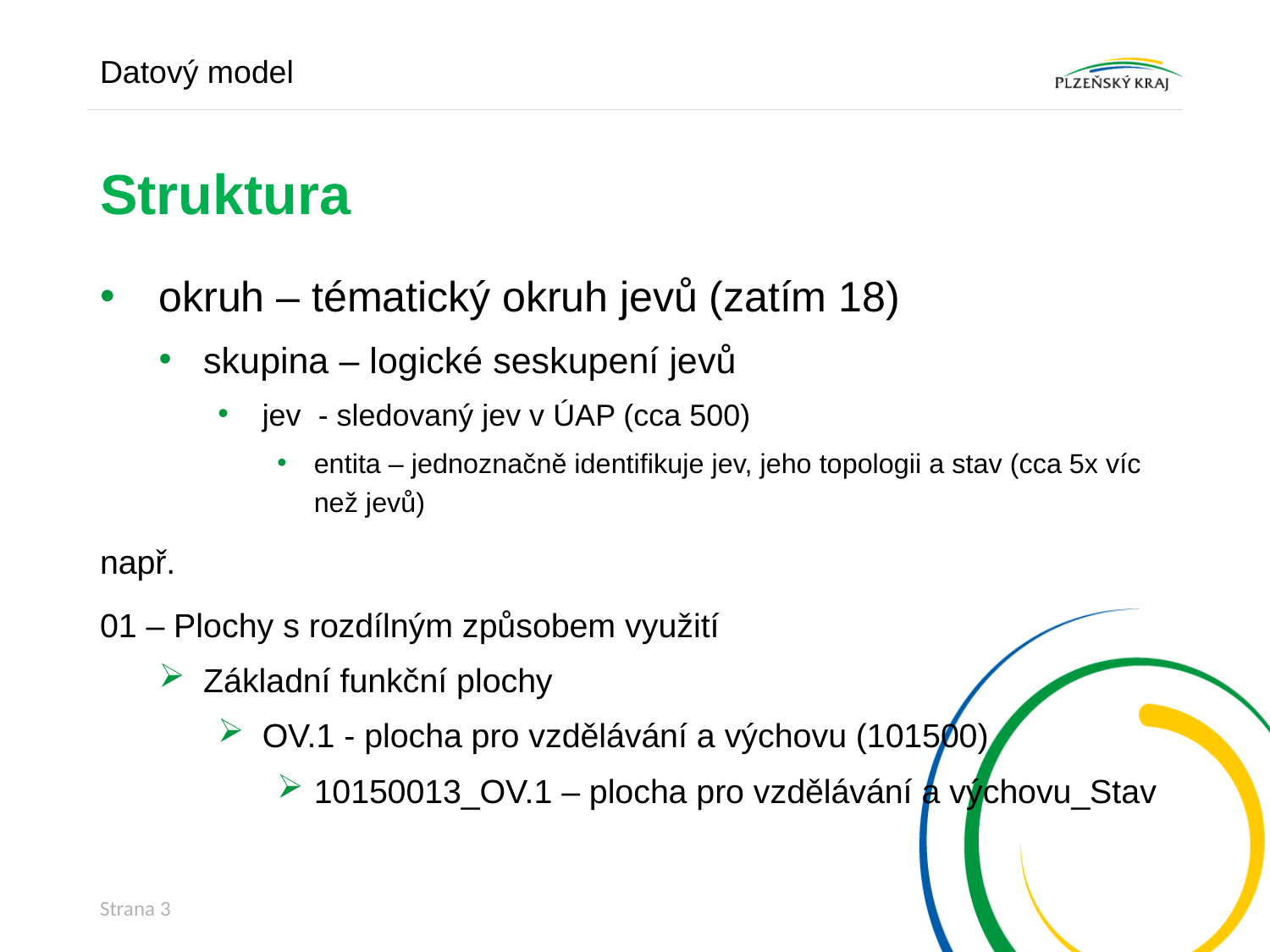

Datový model

# Struktura
okruh – tématický okruh jevů (zatím 18)
skupina – logické seskupení jevů
jev  - sledovaný jev v ÚAP (cca 500)
entita – jednoznačně identifikuje jev, jeho topologii a stav (cca 5x víc než jevů)
např.
01 – Plochy s rozdílným způsobem využití
Základní funkční plochy
OV.1 - plocha pro vzdělávání a výchovu (101500)
10150013_OV.1 – plocha pro vzdělávání a výchovu_Stav

Strana 3